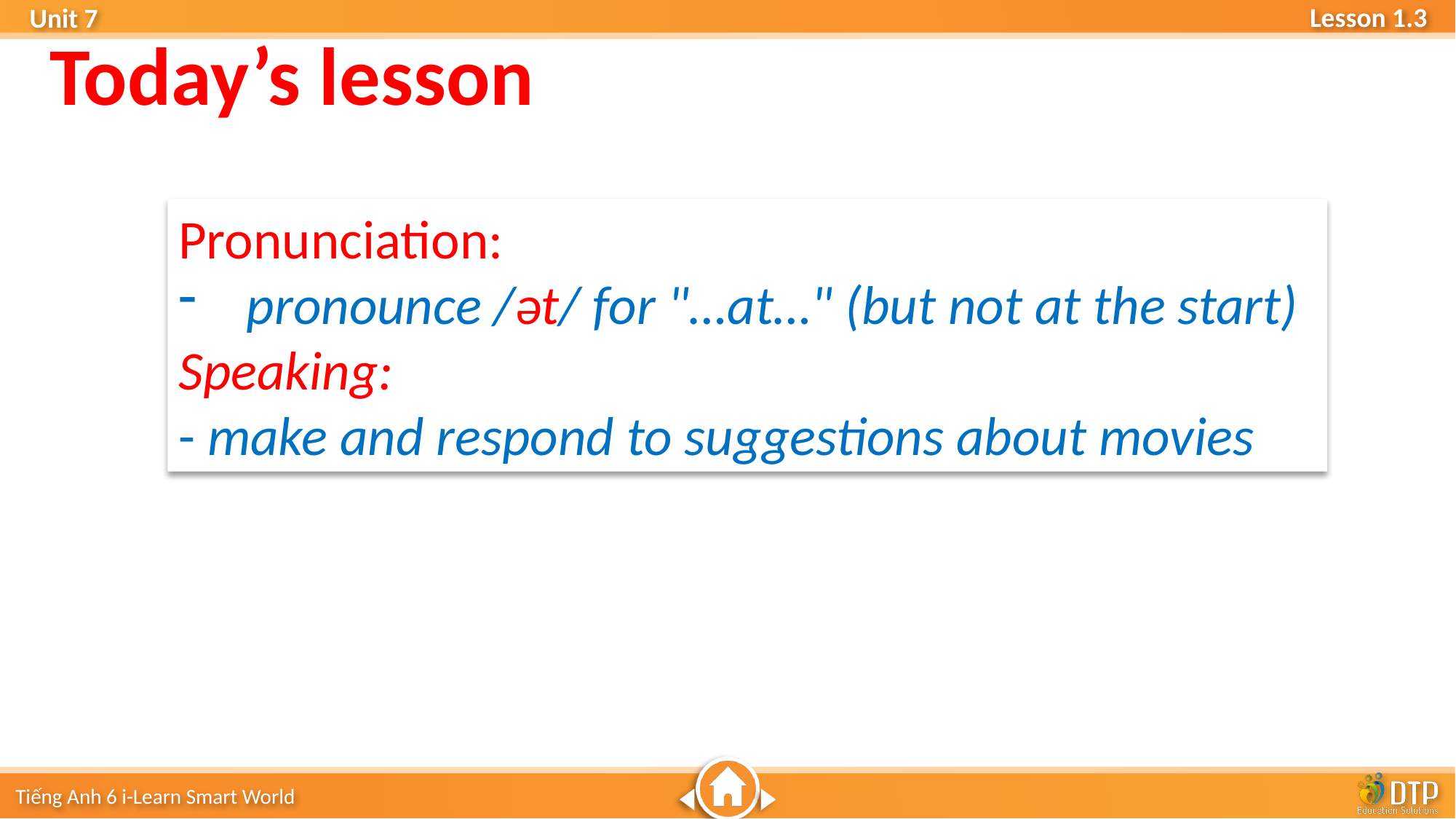

Today’s lesson
Pronunciation:
pronounce /ət/ for "…at…" (but not at the start)
Speaking:
- make and respond to suggestions about movies